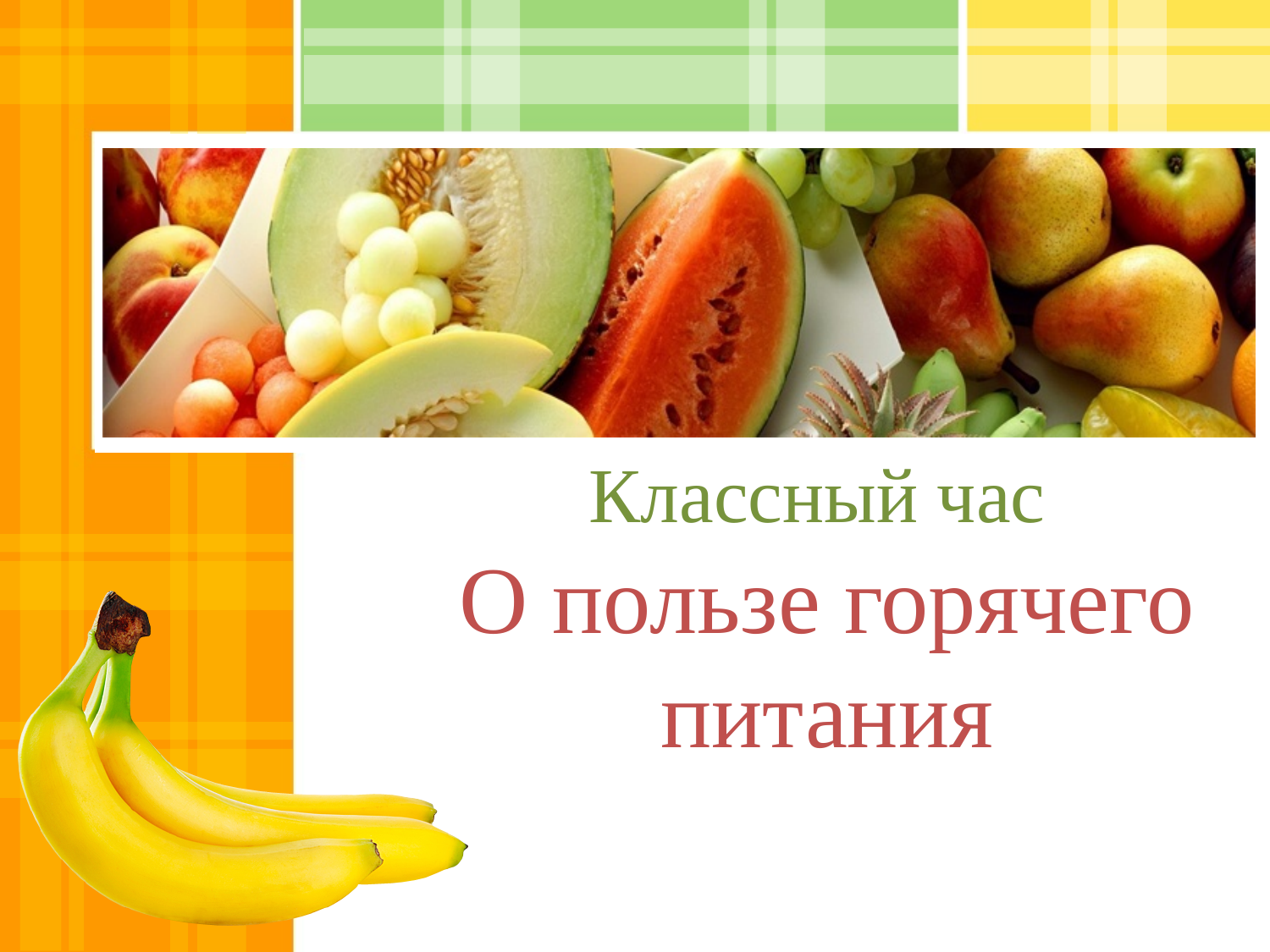

# Классный час О пользе горячего питания